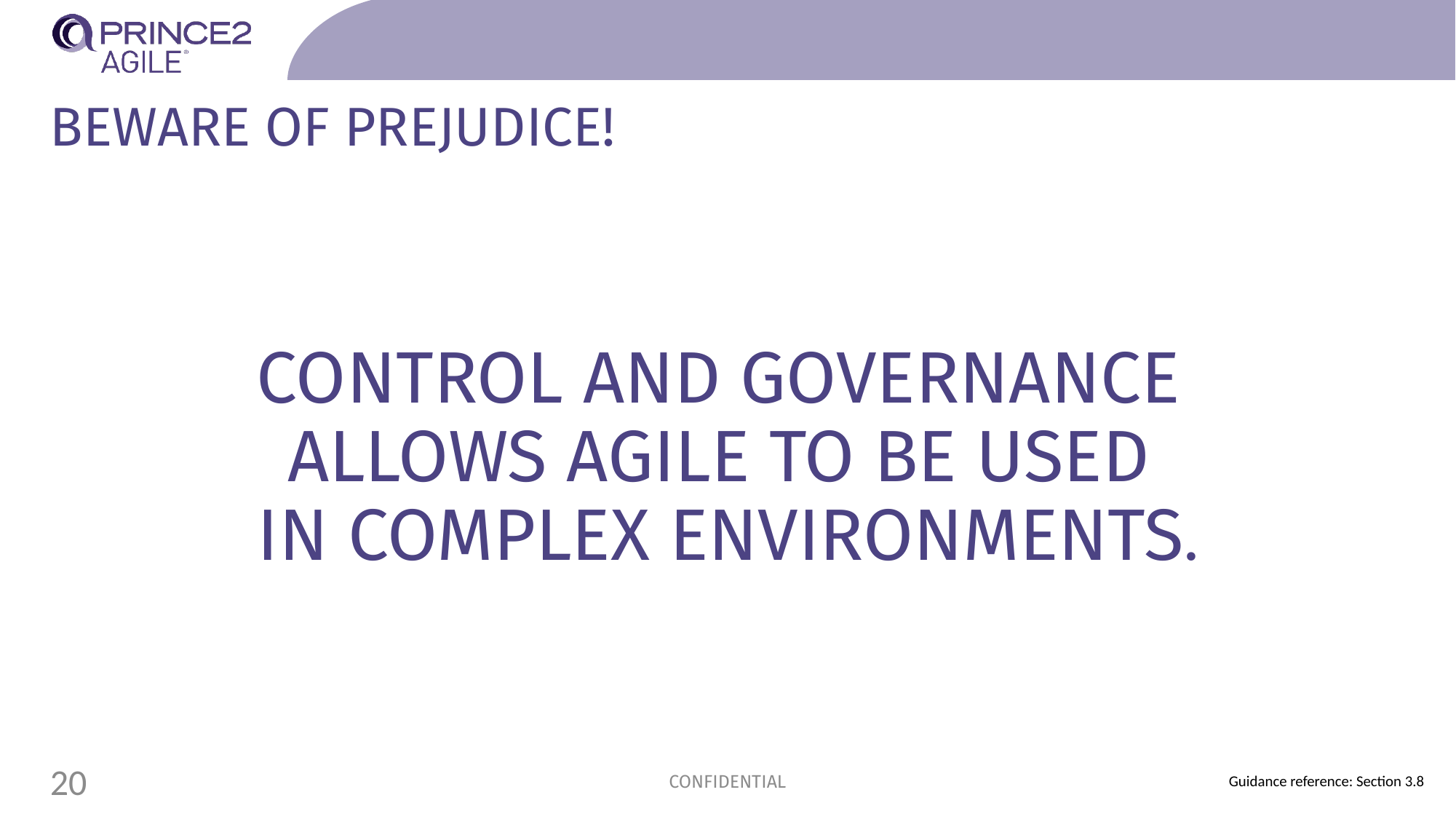

# Beware of prejudice!
Control and governance
allows agile to be used
in complex environments.
CONFIDENTIAL
20
Guidance reference: Section 3.8